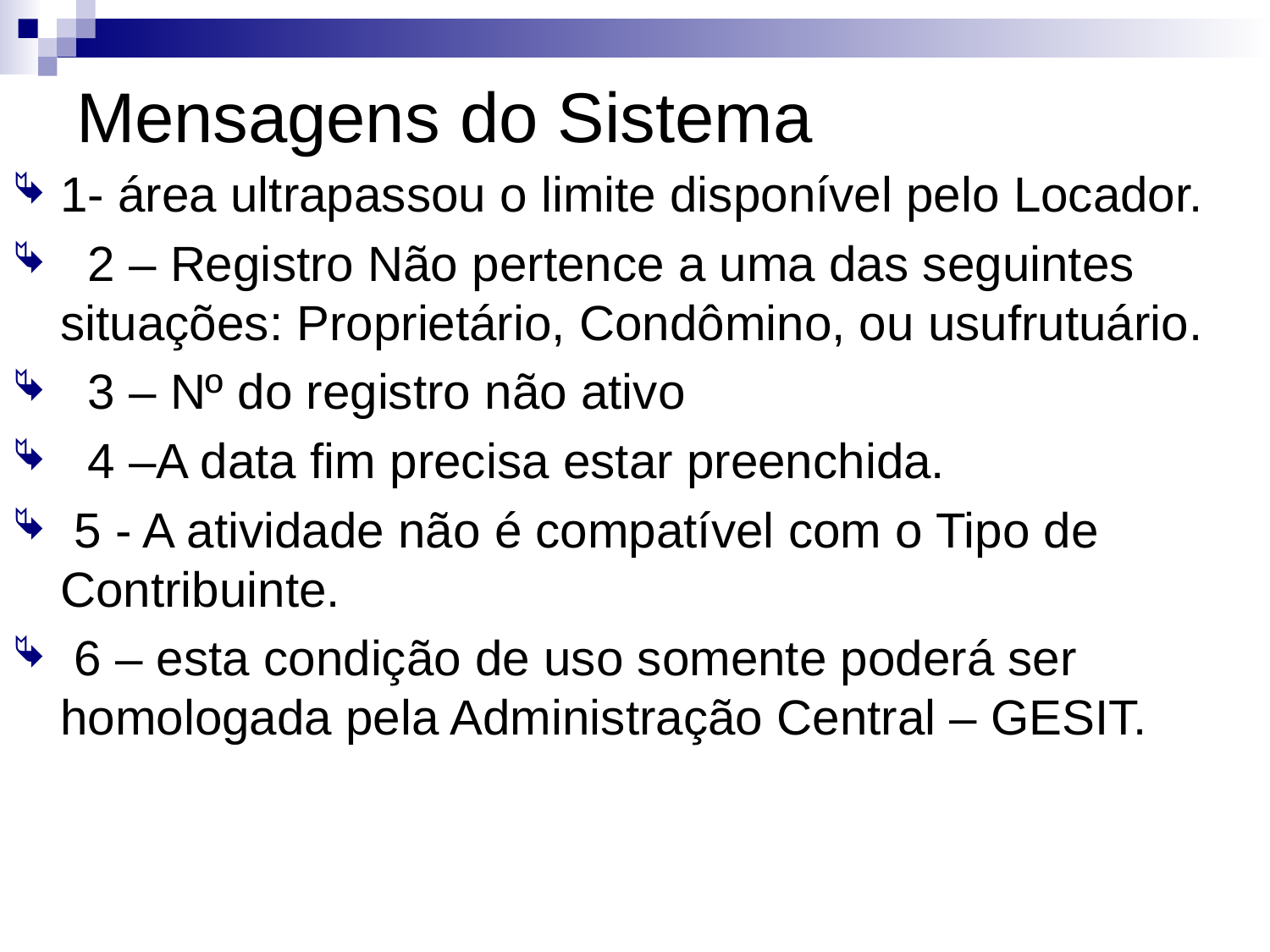

# Mensagens do Sistema
1- área ultrapassou o limite disponível pelo Locador.
  2 – Registro Não pertence a uma das seguintes situações: Proprietário, Condômino, ou usufrutuário.
  3 – Nº do registro não ativo
  4 –A data fim precisa estar preenchida.
 5 - A atividade não é compatível com o Tipo de Contribuinte.
 6 – esta condição de uso somente poderá ser homologada pela Administração Central – GESIT.